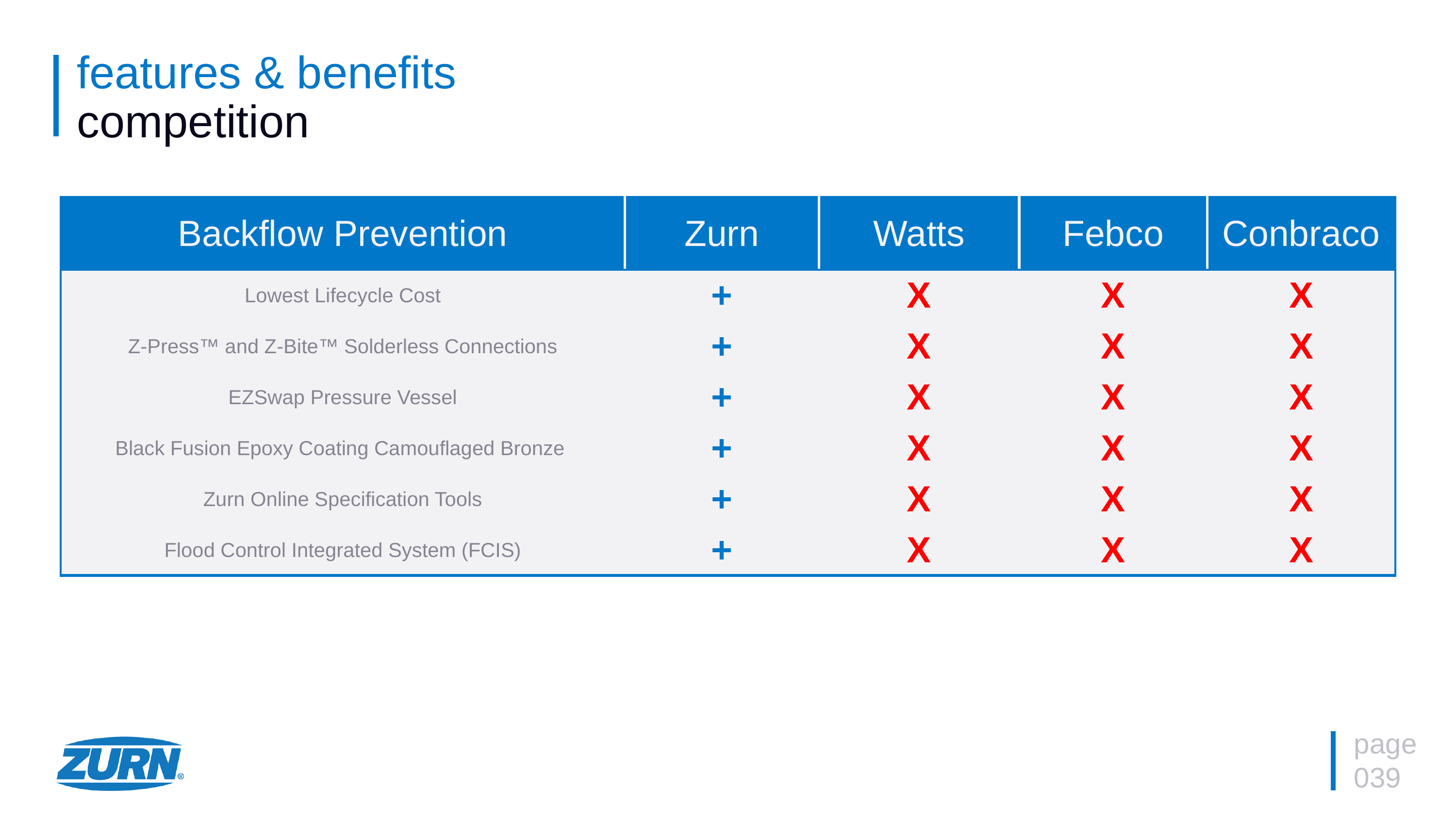

# features & benefits competition
| Backflow Prevention | Zurn | Watts | Febco | Conbraco |
| --- | --- | --- | --- | --- |
| Lowest Lifecycle Cost | + | X | X | X |
| Z-Press™ and Z-Bite™ Solderless Connections | + | X | X | X |
| EZSwap Pressure Vessel | + | X | X | X |
| Black Fusion Epoxy Coating Camouflaged Bronze | + | X | X | X |
| Zurn Online Specification Tools | + | X | X | X |
| Flood Control Integrated System (FCIS) | + | X | X | X |
page
039